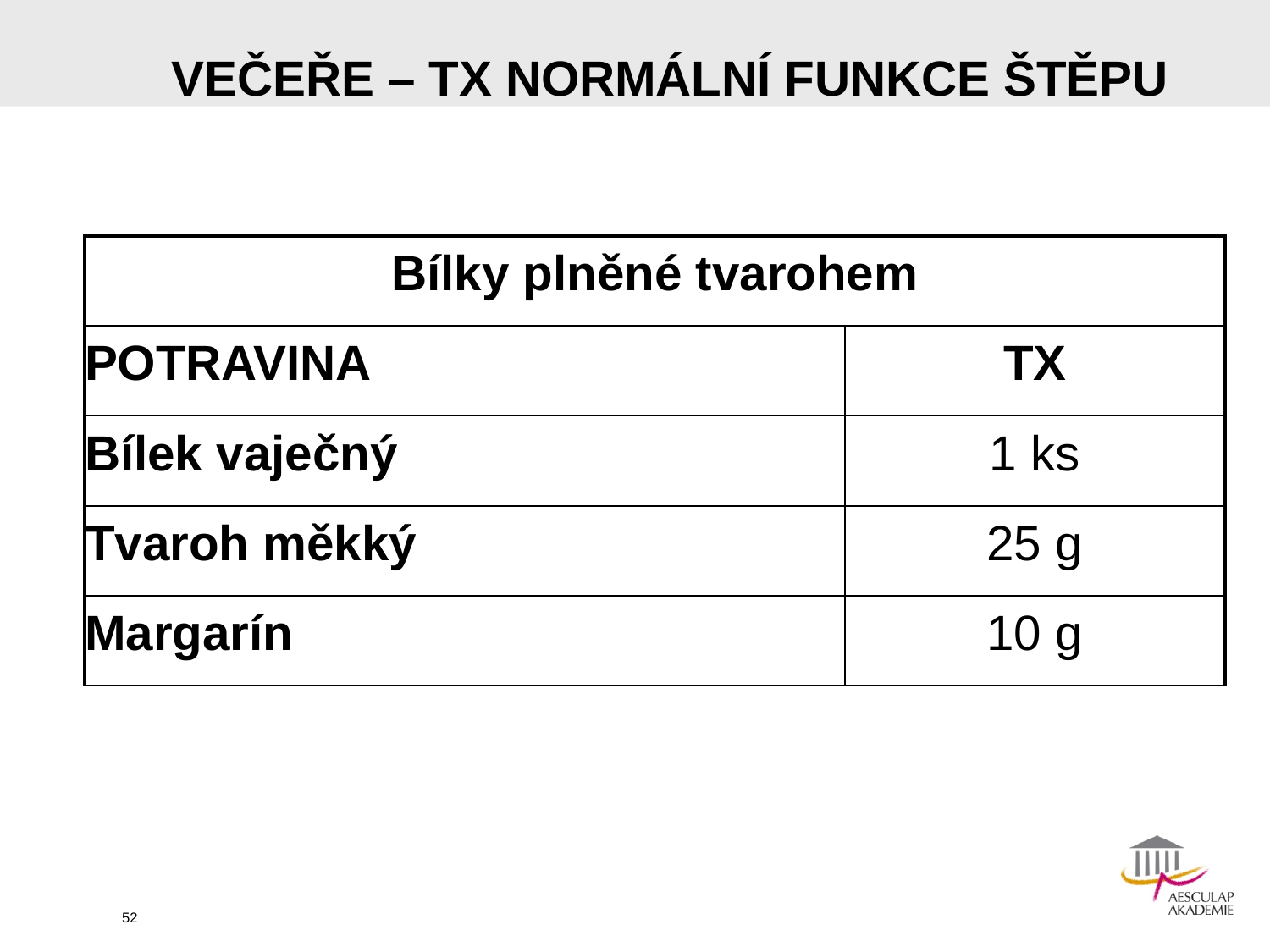

# VEČEŘE – TX NORMÁLNÍ FUNKCE ŠTĚPU
| Bílky plněné tvarohem |  |
| --- | --- |
| POTRAVINA | TX |
| Bílek vaječný | 1 ks |
| Tvaroh měkký | 25 g |
| Margarín | 10 g |
52